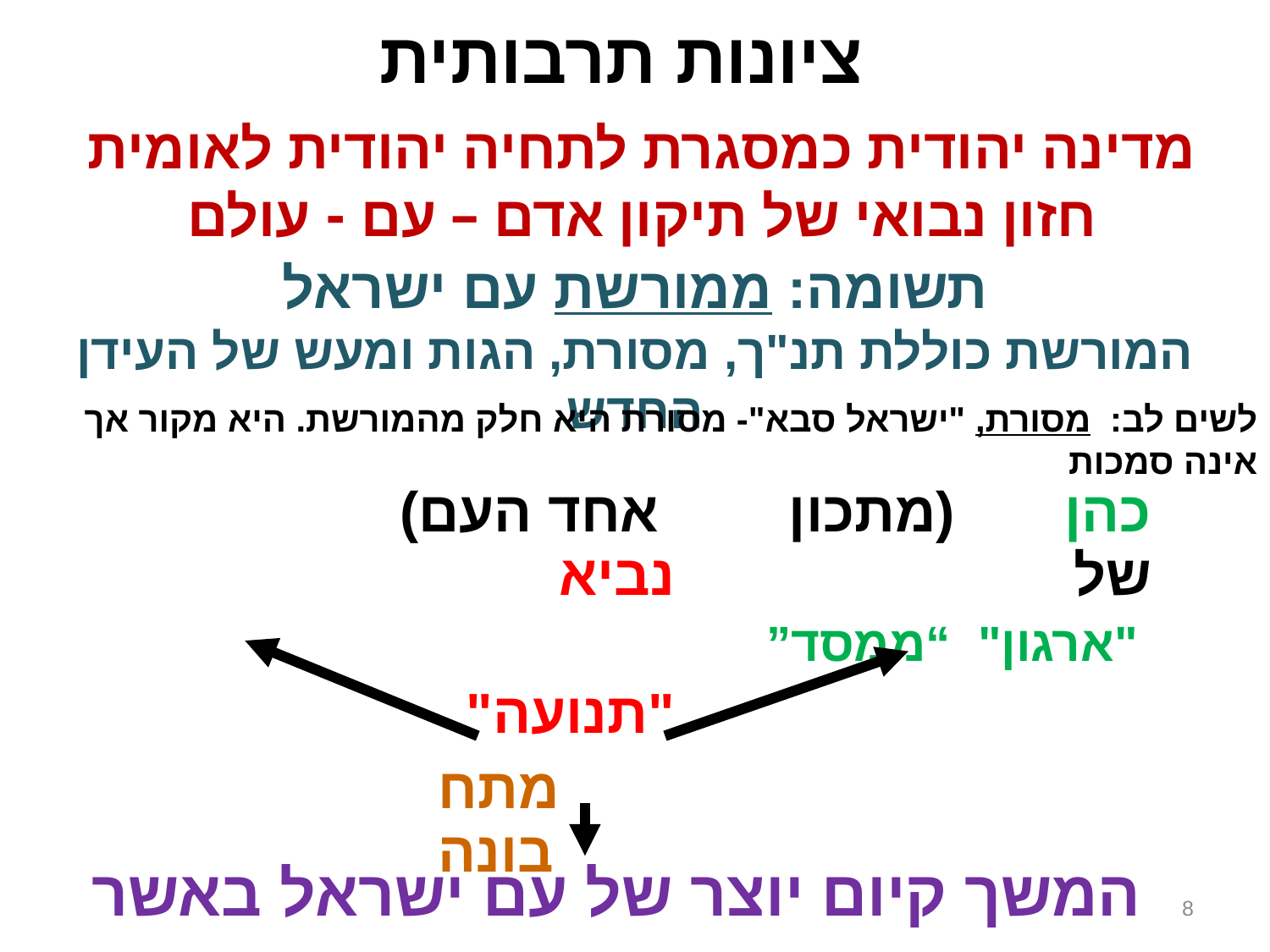

ציונות תרבותית

מדינה יהודית כמסגרת לתחיה יהודית לאומית
חזון נבואי של תיקון אדם – עם - עולם
תשומה: ממורשת עם ישראל
המורשת כוללת תנ"ך, מסורת, הגות ומעש של העידן החדש
לשים לב:  מסורת, "ישראל סבא"- מסורת היא חלק מהמורשת. היא מקור אך אינה סמכות
| אחד העם) נביא "תנועה" | כהן (מתכון של "ארגון" “ממסד” |
| --- | --- |
| מתח בונה |  |

המשך קיום יוצר של עם ישראל באשר הוא
8